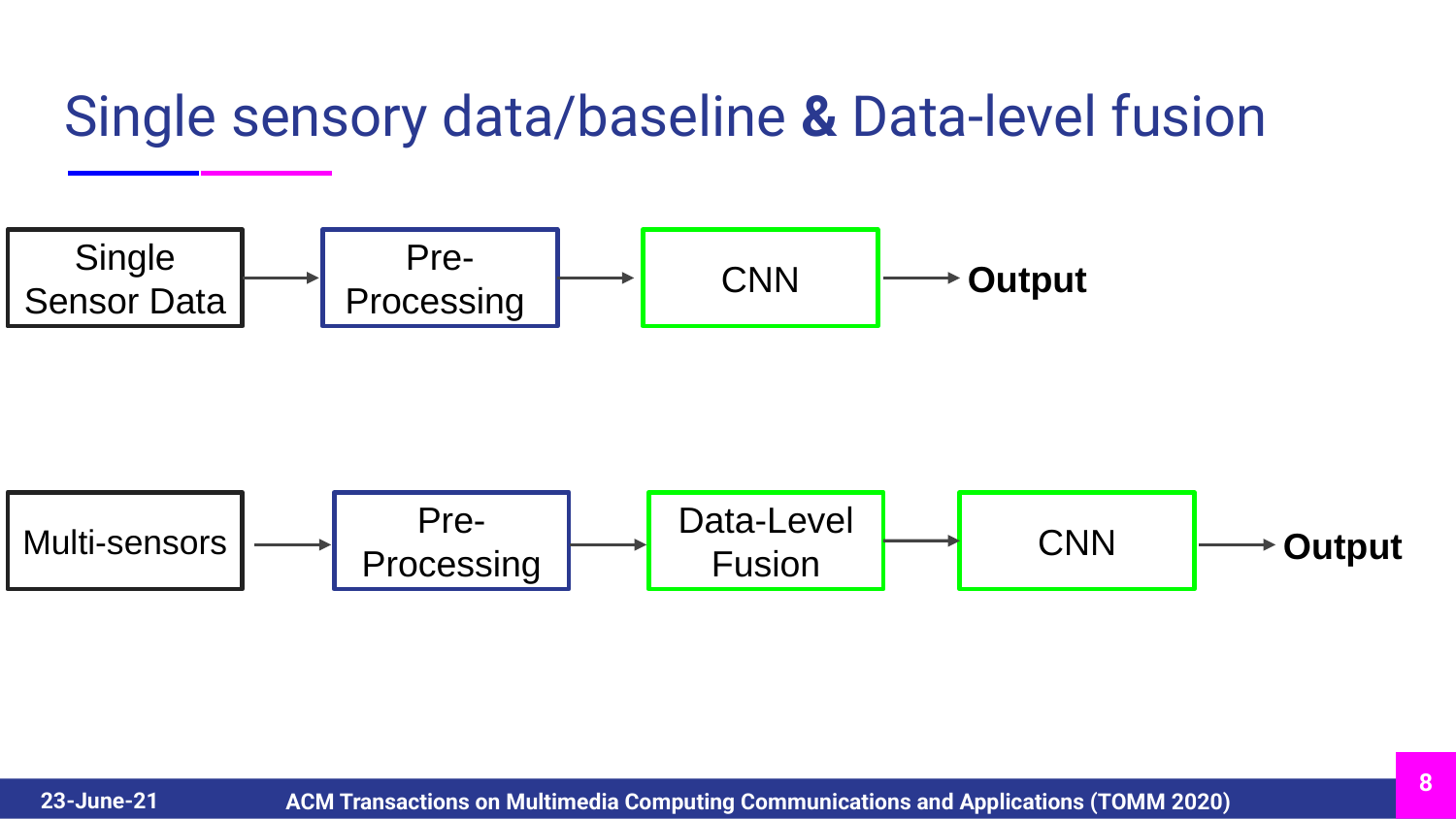

# Single sensory data/baseline & Data-level fusion
Single Sensor Data
Pre- Processing
CNN
Output
Multi-sensors
Pre- Processing
Data-Level Fusion
CNN
Output
8